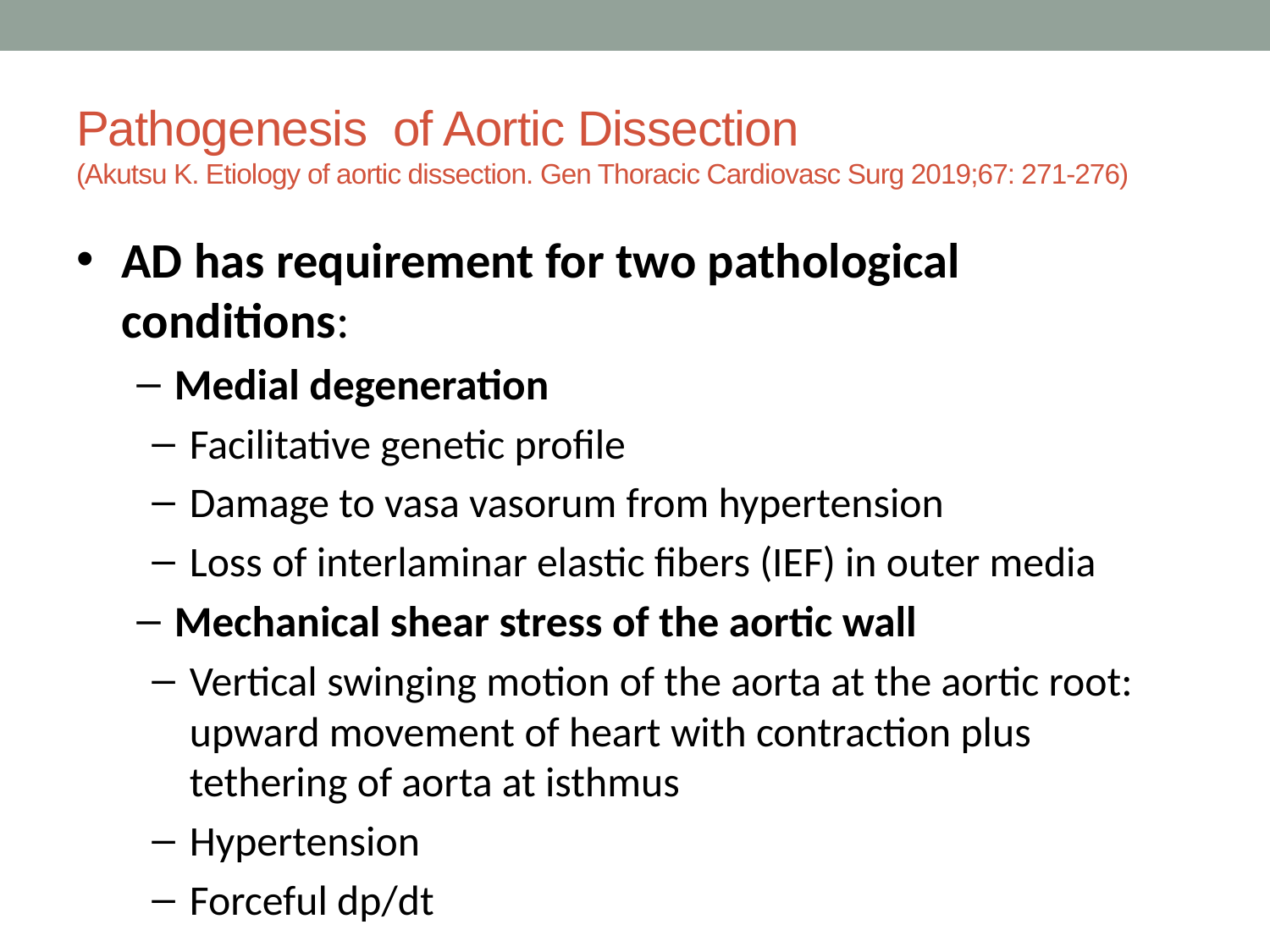

# Pathogenesis  of Aortic Dissection (Akutsu K. Etiology of aortic dissection. Gen Thoracic Cardiovasc Surg 2019;67: 271-276)
AD has requirement for two pathological conditions:
Medial degeneration
Facilitative genetic profile
Damage to vasa vasorum from hypertension
Loss of interlaminar elastic fibers (IEF) in outer media
Mechanical shear stress of the aortic wall
Vertical swinging motion of the aorta at the aortic root: upward movement of heart with contraction plus tethering of aorta at isthmus
Hypertension
Forceful dp/dt